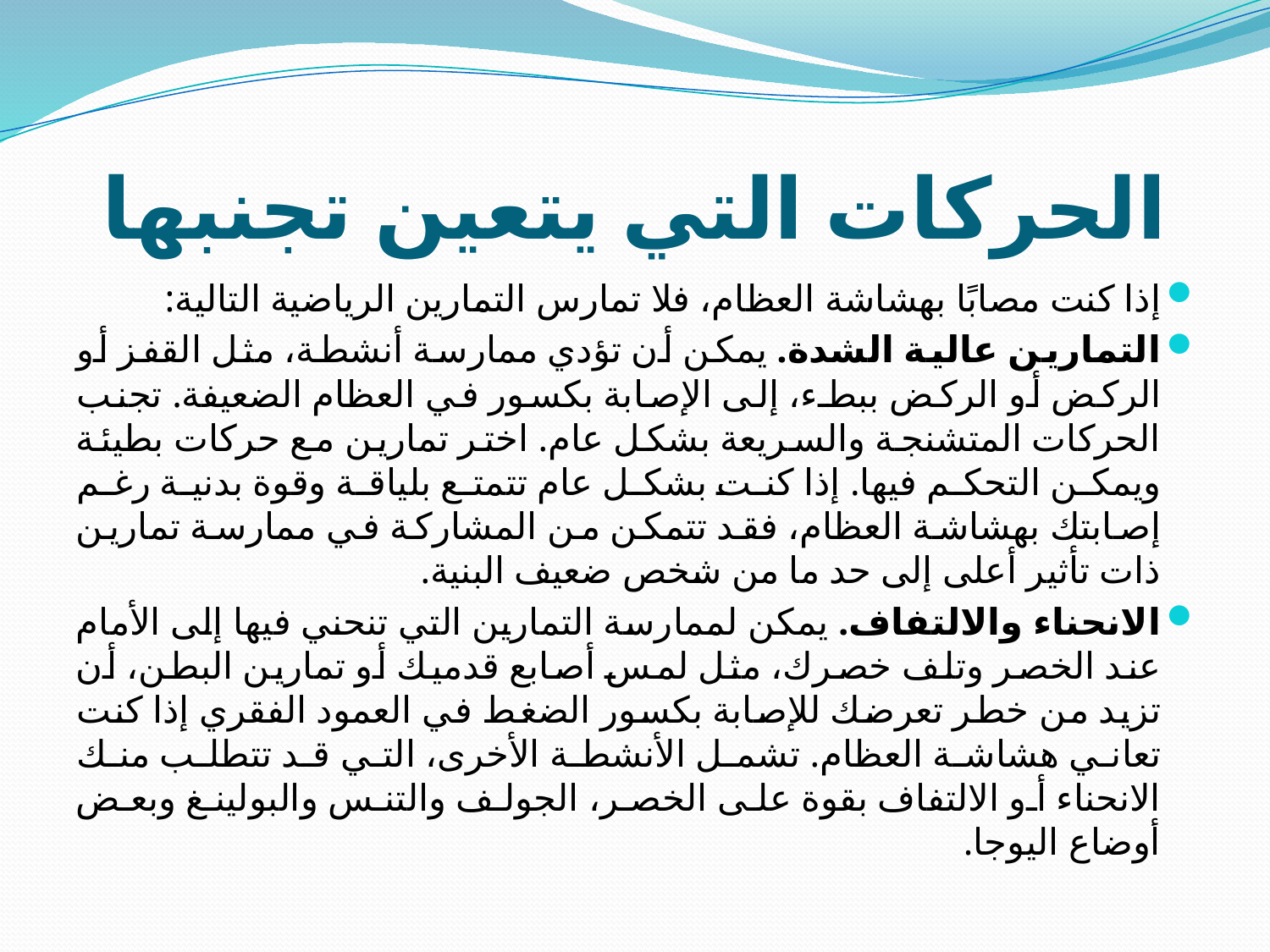

# الحركات التي يتعين تجنبها
إذا كنت مصابًا بهشاشة العظام، فلا تمارس التمارين الرياضية التالية:
التمارين عالية الشدة. يمكن أن تؤدي ممارسة أنشطة، مثل القفز أو الركض أو الركض ببطء، إلى الإصابة بكسور في العظام الضعيفة. تجنب الحركات المتشنجة والسريعة بشكل عام. اختر تمارين مع حركات بطيئة ويمكن التحكم فيها. إذا كنت بشكل عام تتمتع بلياقة وقوة بدنية رغم إصابتك بهشاشة العظام، فقد تتمكن من المشاركة في ممارسة تمارين ذات تأثير أعلى إلى حد ما من شخص ضعيف البنية.
الانحناء والالتفاف. يمكن لممارسة التمارين التي تنحني فيها إلى الأمام عند الخصر وتلف خصرك، مثل لمس أصابع قدميك أو تمارين البطن، أن تزيد من خطر تعرضك للإصابة بكسور الضغط في العمود الفقري إذا كنت تعاني هشاشة العظام. تشمل الأنشطة الأخرى، التي قد تتطلب منك الانحناء أو الالتفاف بقوة على الخصر، الجولف والتنس والبولينغ وبعض أوضاع اليوجا.